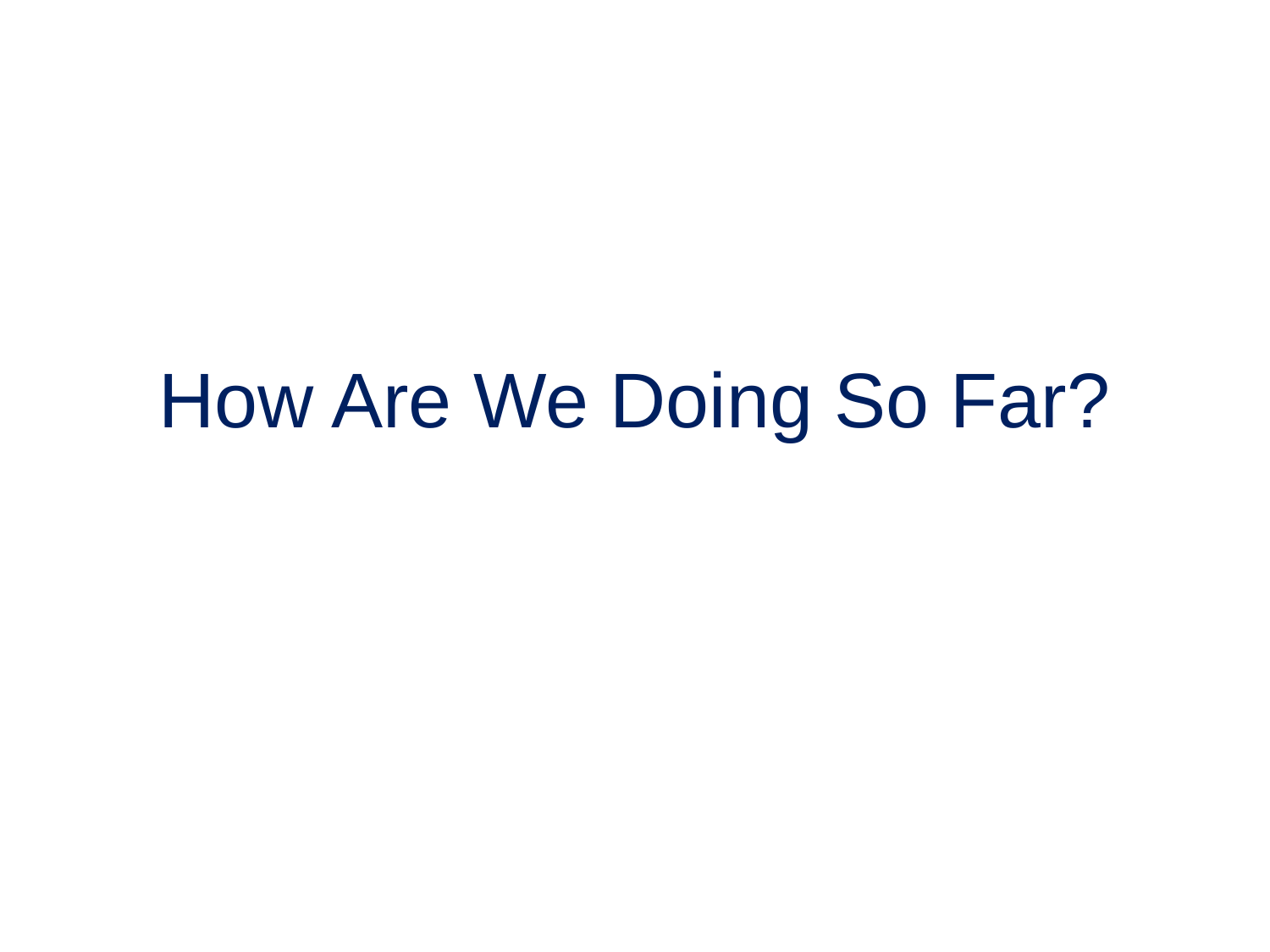

# How Are We Doing So Far?